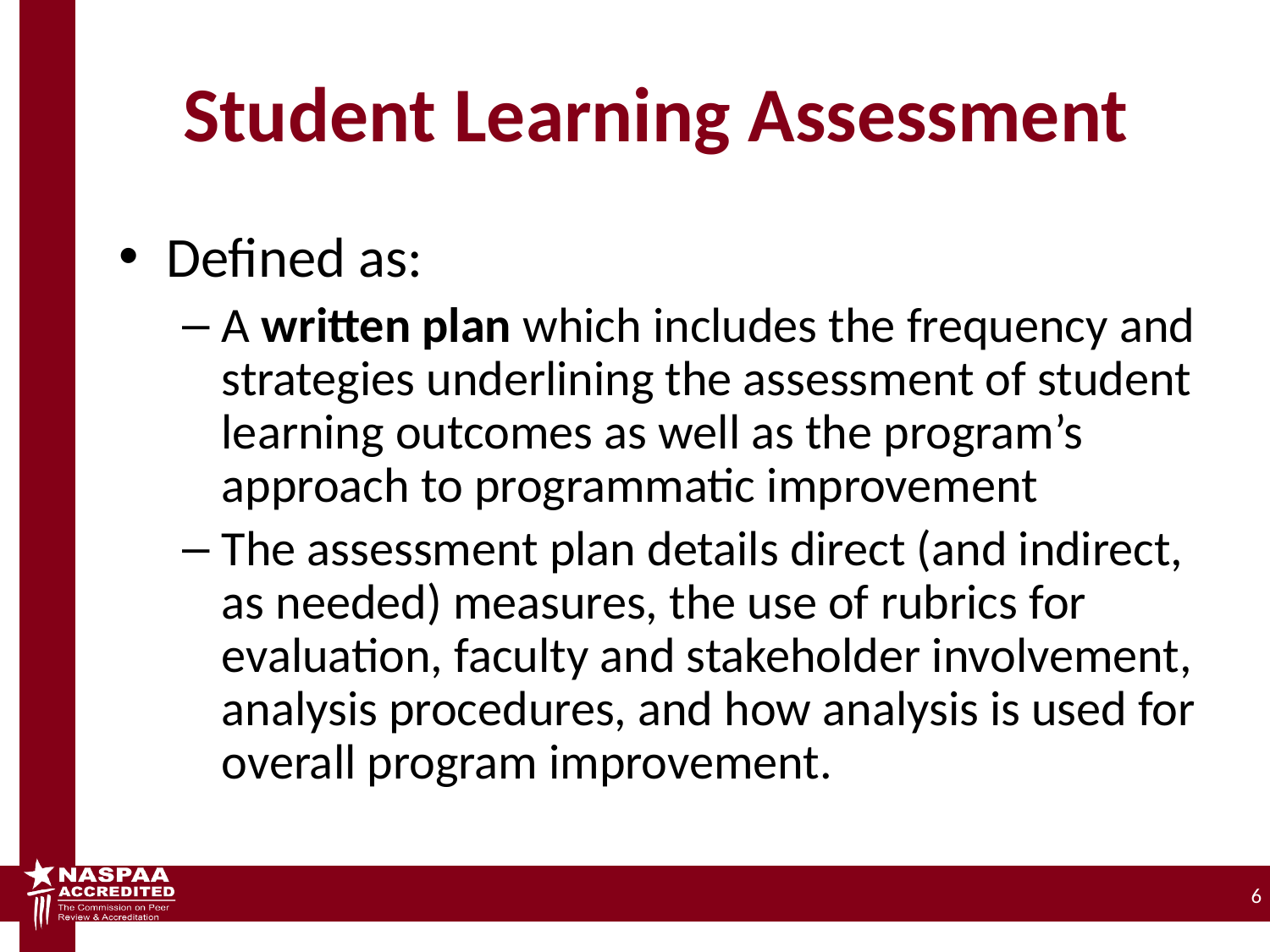

Student Learning Assessment
Defined as:
A written plan which includes the frequency and strategies underlining the assessment of student learning outcomes as well as the program’s approach to programmatic improvement
The assessment plan details direct (and indirect, as needed) measures, the use of rubrics for evaluation, faculty and stakeholder involvement, analysis procedures, and how analysis is used for overall program improvement.
6